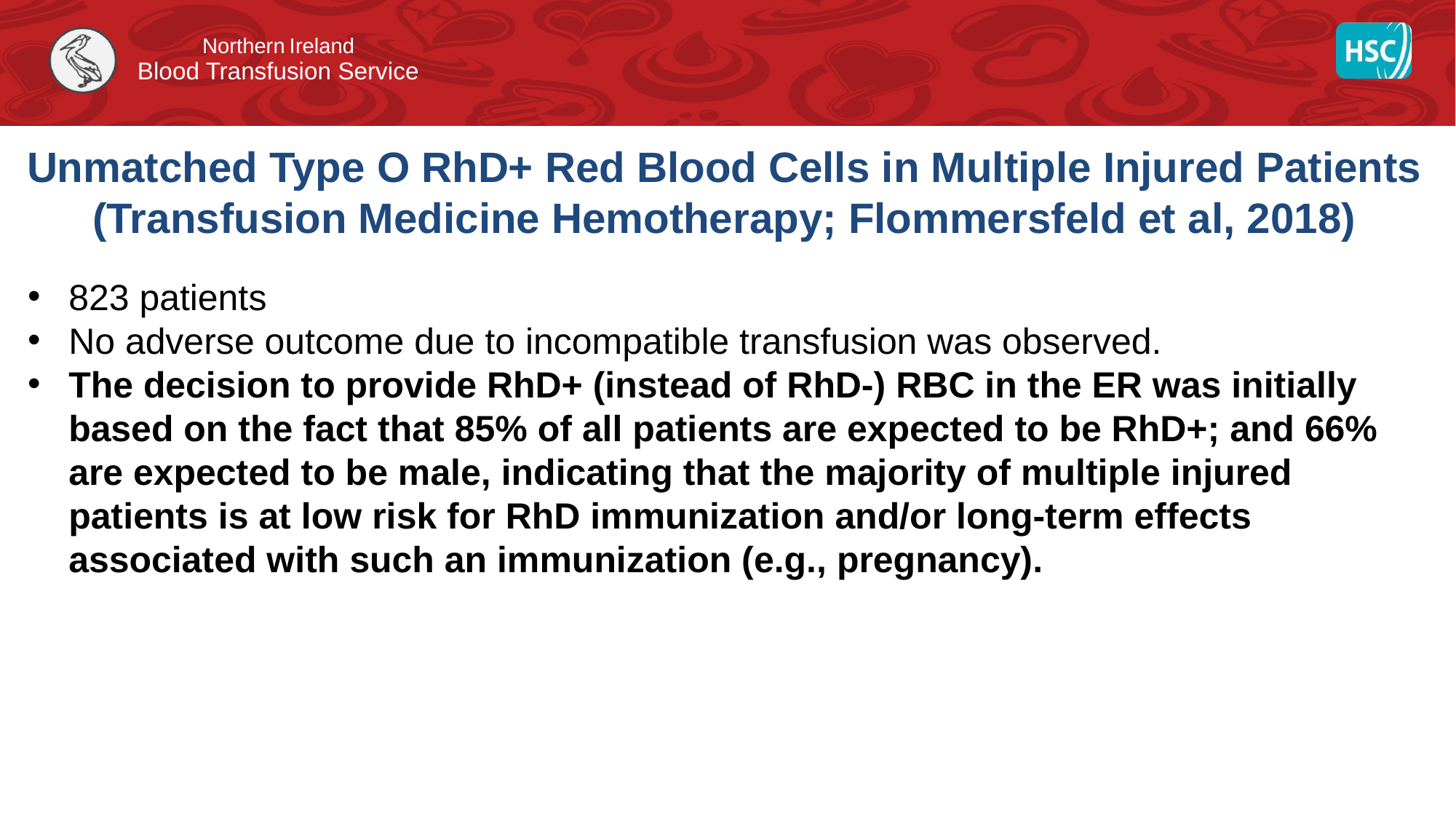

# Unmatched Type O RhD+ Red Blood Cells in Multiple Injured Patients (Transfusion Medicine Hemotherapy; Flommersfeld et al, 2018)
823 patients
No adverse outcome due to incompatible transfusion was observed.
The decision to provide RhD+ (instead of RhD-) RBC in the ER was initially based on the fact that 85% of all patients are expected to be RhD+; and 66% are expected to be male, indicating that the majority of multiple injured patients is at low risk for RhD immunization and/or long-term effects associated with such an immunization (e.g., pregnancy).